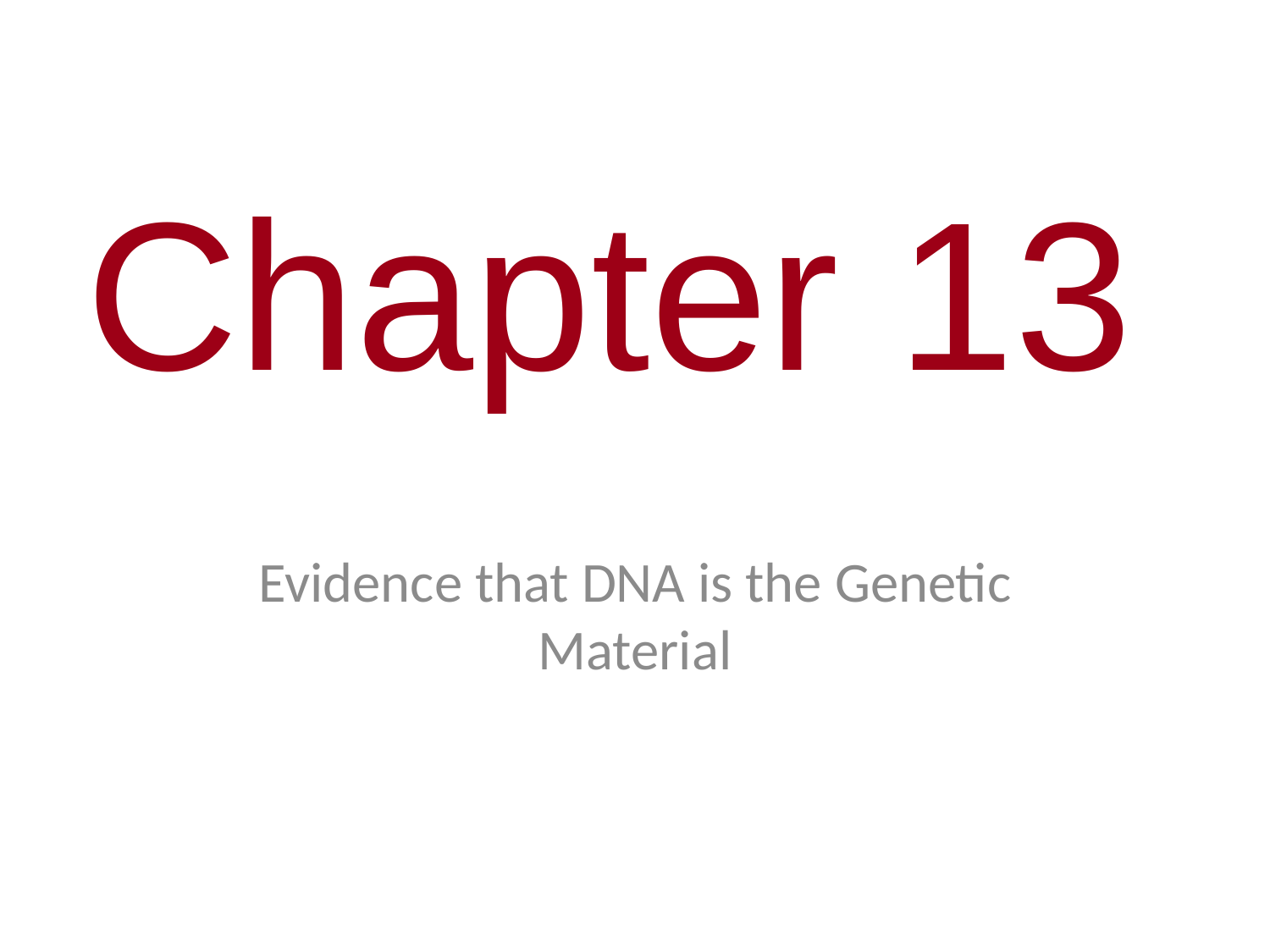

0
Chapter 13
Evidence that DNA is the Genetic Material